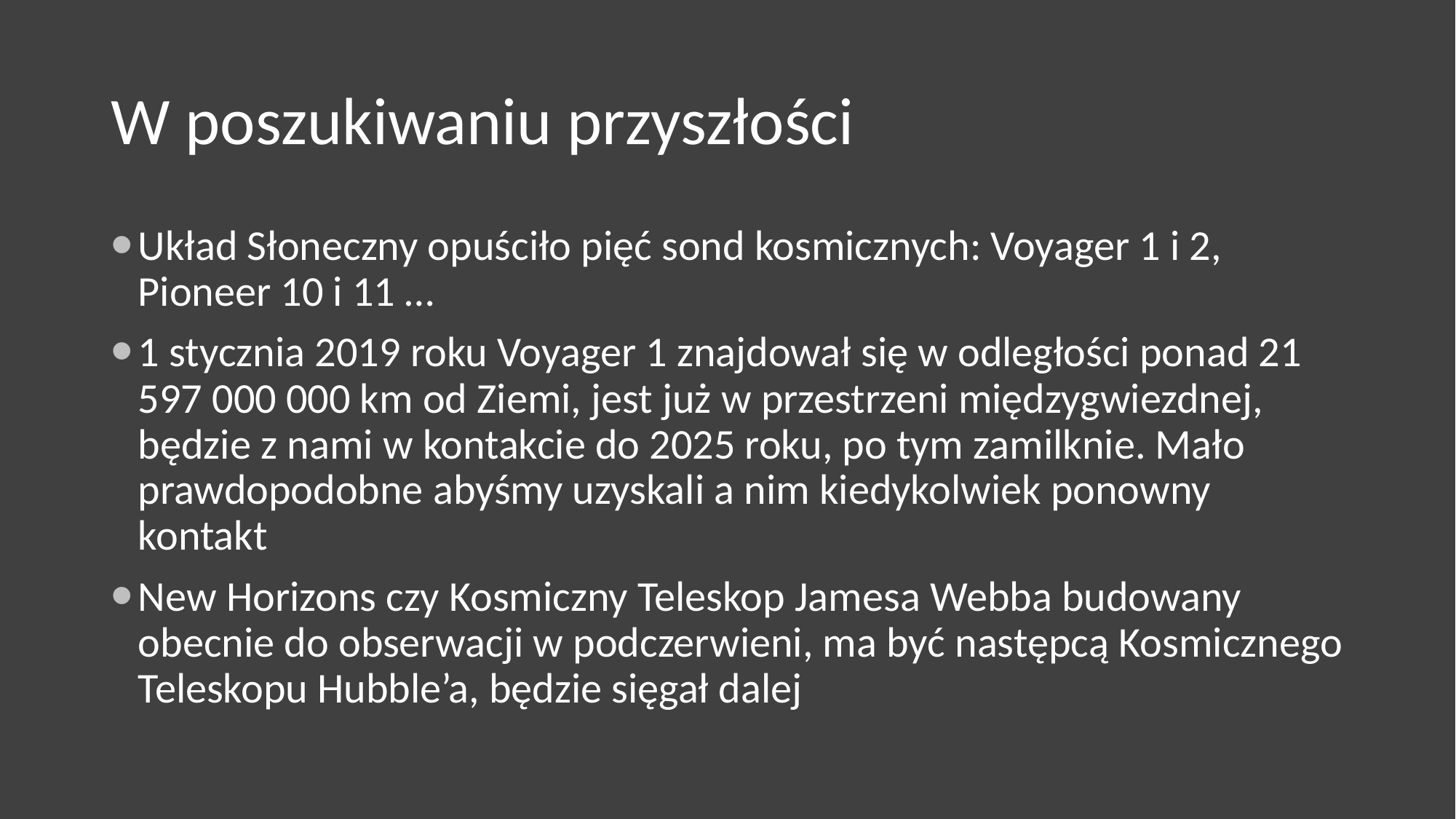

# W poszukiwaniu przyszłości
Układ Słoneczny opuściło pięć sond kosmicznych: Voyager 1 i 2, Pioneer 10 i 11 …
1 stycznia 2019 roku Voyager 1 znajdował się w odległości ponad 21 597 000 000 km od Ziemi, jest już w przestrzeni międzygwiezdnej, będzie z nami w kontakcie do 2025 roku, po tym zamilknie. Mało prawdopodobne abyśmy uzyskali a nim kiedykolwiek ponowny kontakt
New Horizons czy Kosmiczny Teleskop Jamesa Webba budowany obecnie do obserwacji w podczerwieni, ma być następcą Kosmicznego Teleskopu Hubble’a, będzie sięgał dalej